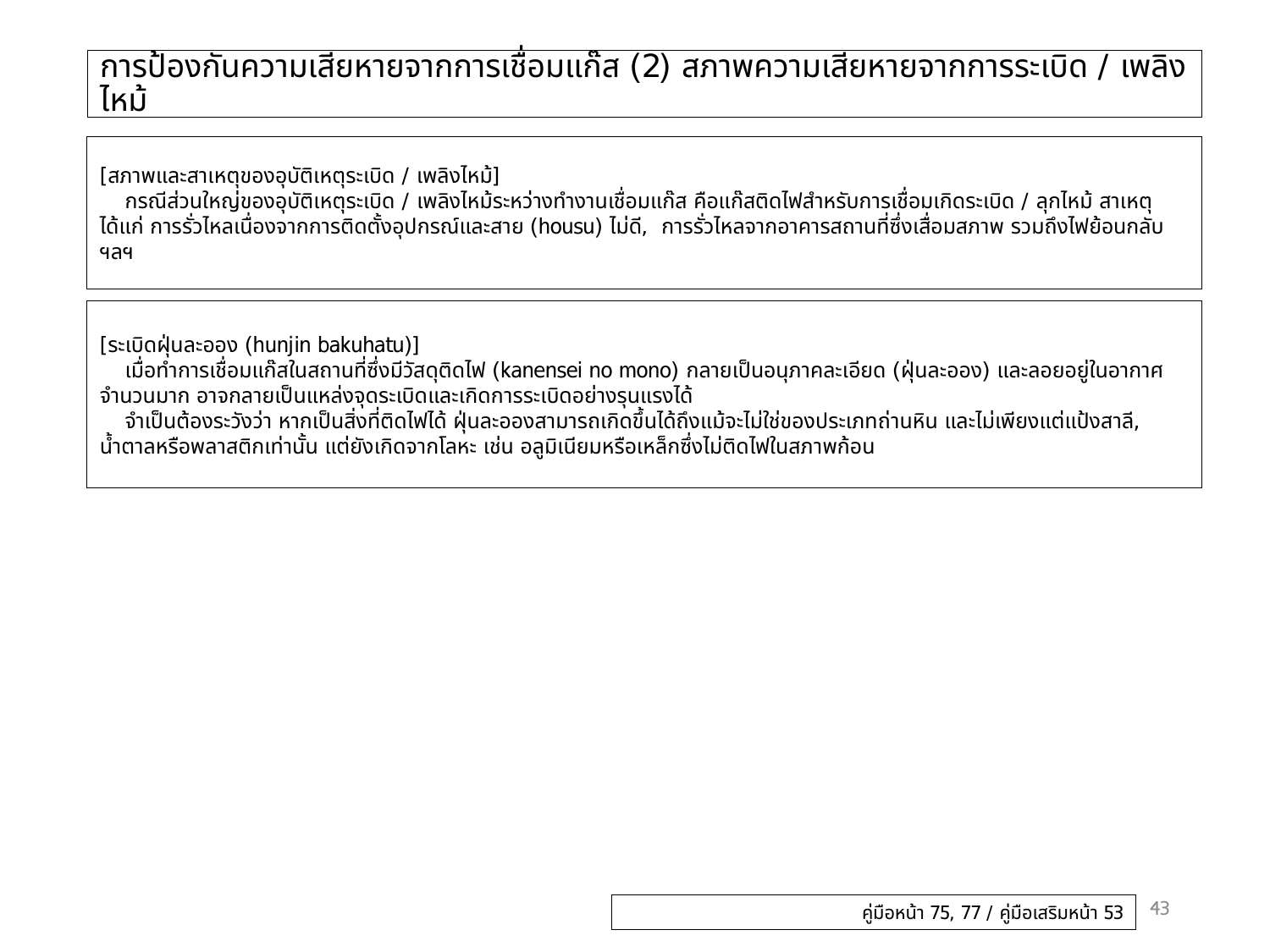

# การป้องกันความเสียหายจากการเชื่อมแก๊ส (2) สภาพความเสียหายจากการระเบิด / เพลิงไหม้
[สภาพและสาเหตุของอุบัติเหตุระเบิด / เพลิงไหม้]
กรณีส่วนใหญ่ของอุบัติเหตุระเบิด / เพลิงไหม้ระหว่างทำงานเชื่อมแก๊ส คือแก๊สติดไฟสำหรับการเชื่อมเกิดระเบิด / ลุกไหม้ สาเหตุได้แก่ การรั่วไหลเนื่องจากการติดตั้งอุปกรณ์และสาย (housu) ไม่ดี,  การรั่วไหลจากอาคารสถานที่ซึ่งเสื่อมสภาพ รวมถึงไฟย้อนกลับ ฯลฯ
[ระเบิดฝุ่นละออง (hunjin bakuhatu)]
เมื่อทำการเชื่อมแก๊สในสถานที่ซึ่งมีวัสดุติดไฟ (kanensei no mono) กลายเป็นอนุภาคละเอียด (ฝุ่นละออง) และลอยอยู่ในอากาศจำนวนมาก อาจกลายเป็นแหล่งจุดระเบิดและเกิดการระเบิดอย่างรุนแรงได้
จำเป็นต้องระวังว่า หากเป็นสิ่งที่ติดไฟได้ ฝุ่นละอองสามารถเกิดขึ้นได้ถึงแม้จะไม่ใช่ของประเภทถ่านหิน และไม่เพียงแต่แป้งสาลี, น้ำตาลหรือพลาสติกเท่านั้น แต่ยังเกิดจากโลหะ เช่น อลูมิเนียมหรือเหล็กซึ่งไม่ติดไฟในสภาพก้อน
43
คู่มือหน้า 75, 77 / คู่มือเสริมหน้า 53